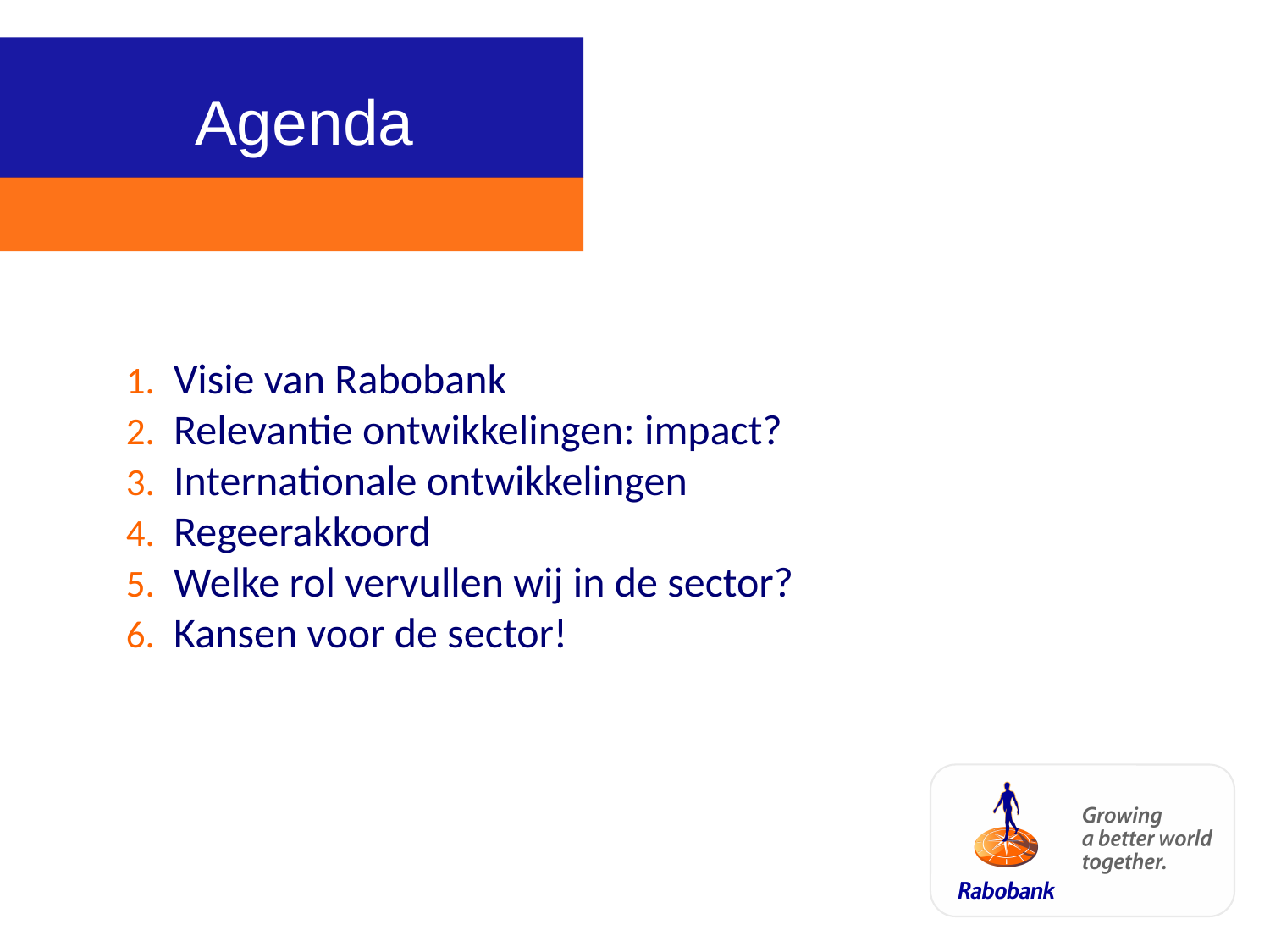

# Agenda

Visie van Rabobank
Relevantie ontwikkelingen: impact?
Internationale ontwikkelingen
Regeerakkoord
Welke rol vervullen wij in de sector?
Kansen voor de sector!